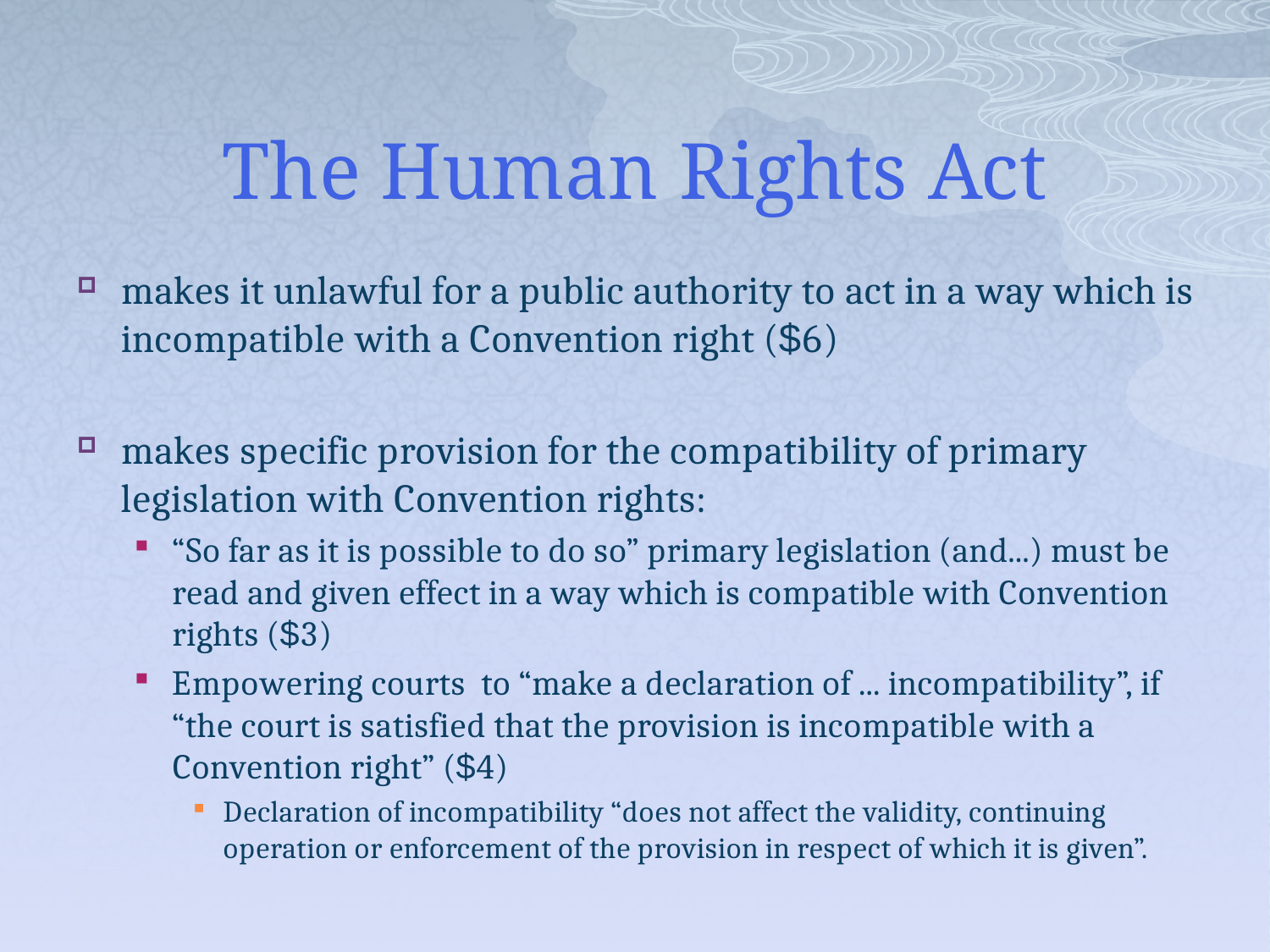

# The Human Rights Act
makes it unlawful for a public authority to act in a way which is incompatible with a Convention right ($6)

makes specific provision for the compatibility of primary legislation with Convention rights:
“So far as it is possible to do so” primary legislation (and...) must be read and given effect in a way which is compatible with Convention rights ($3)
Empowering courts  to “make a declaration of ... incompatibility”, if “the court is satisfied that the provision is incompatible with a Convention right” ($4)
Declaration of incompatibility “does not affect the validity, continuing operation or enforcement of the provision in respect of which it is given”.